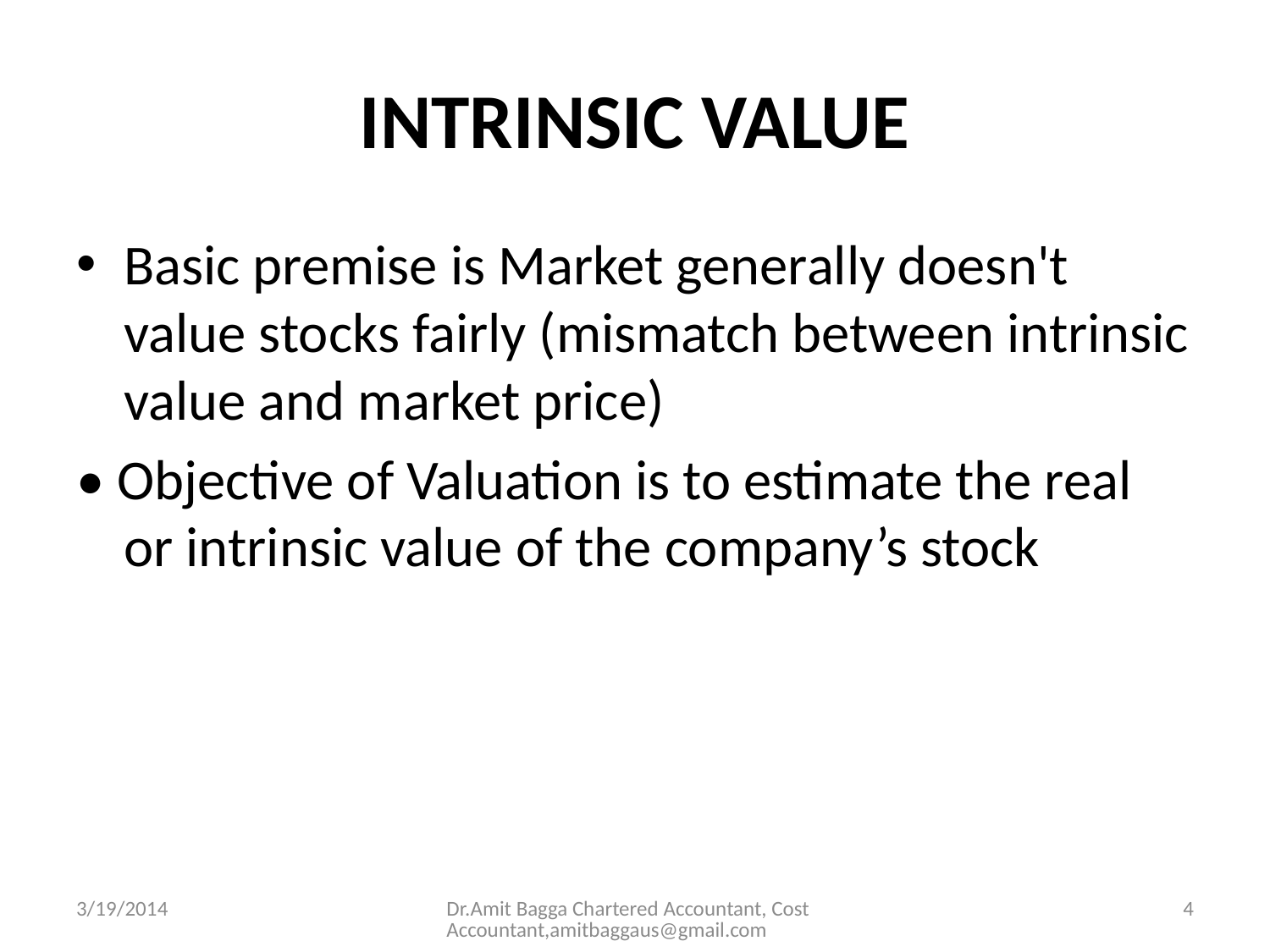

# INTRINSIC VALUE
Basic premise is Market generally doesn't value stocks fairly (mismatch between intrinsic value and market price)
• Objective of Valuation is to estimate the real or intrinsic value of the company’s stock
3/19/2014
Dr.Amit Bagga Chartered Accountant, Cost Accountant,amitbaggaus@gmail.com
4